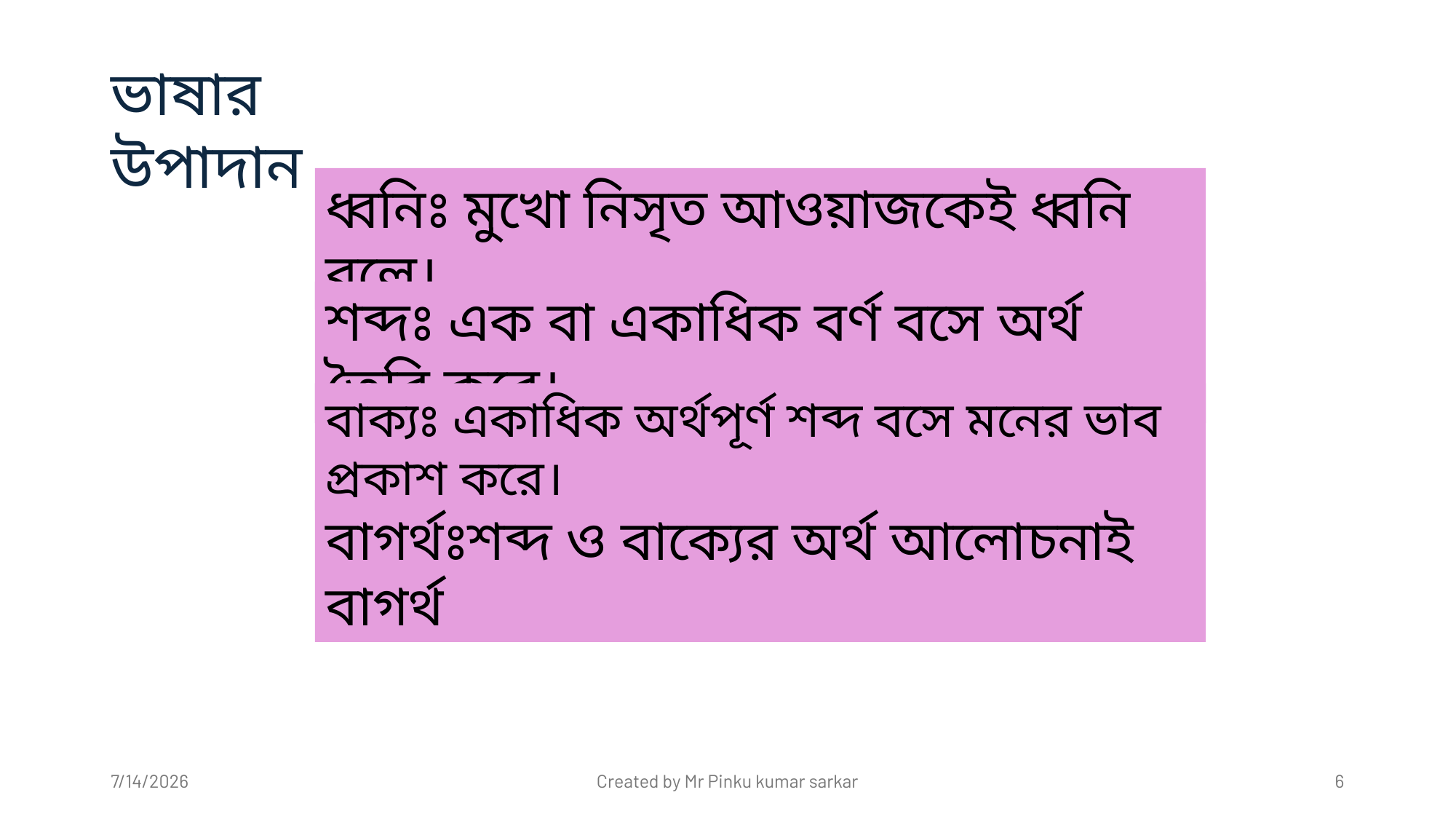

ভাষার উপাদান
ধ্বনিঃ মুখো নিসৃত আওয়াজকেই ধ্বনি বলে।
শব্দঃ এক বা একাধিক বর্ণ বসে অর্থ তৈরি করে।
বাক্যঃ একাধিক অর্থপূর্ণ শব্দ বসে মনের ভাব প্রকাশ করে।
বাগর্থঃশব্দ ও বাক্যের অর্থ আলোচনাই বাগর্থ
7/14/2026
Created by Mr Pinku kumar sarkar
6